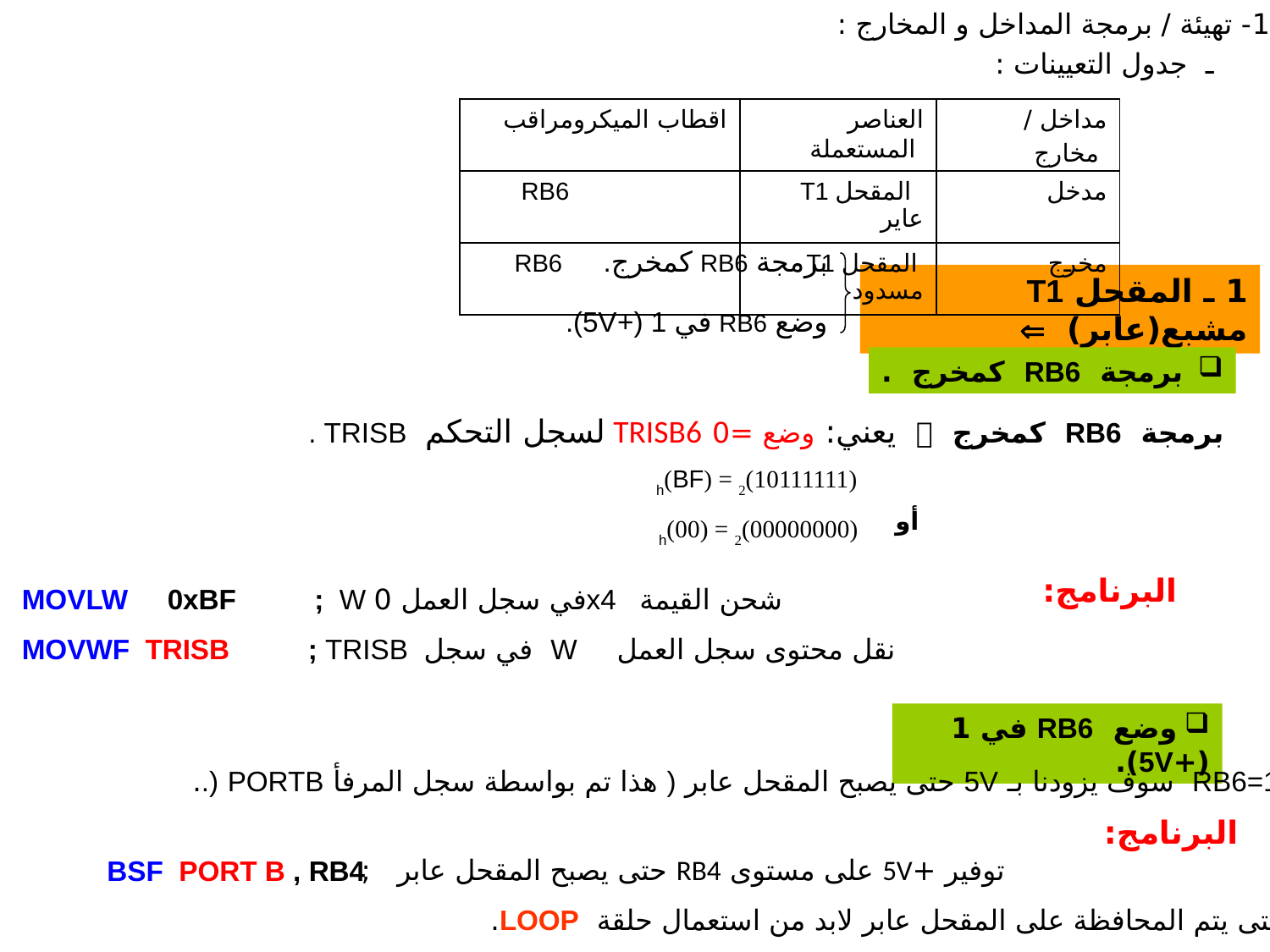

1- تهيئة / برمجة المداخل و المخارج :
ـ  جدول التعيينات :
| اقطاب الميكرومراقب | العناصر المستعملة | مداخل / مخارج |
| --- | --- | --- |
| RB6 | المقحل T1 عاير | مدخل |
| RB6 | المقحل T1 مسدود | مخرج |
برمجة RB6 كمخرج.

1 ـ المقحل T1  مشبع(عابر)  ⇐
وضع RB6 في 1 (+5V).
  برمجة  RB6  كمخرج  .
برمجة  RB6  كمخرج  ⇐  يعني: وضع =0 TRISB6 لسجل التحكم  TRISB .
(10111111)2 = (BF)h
أو
(00000000)2 = (00)h
البرنامج:
MOVLW     0xBF          ;  W في سجل العمل 0x4   شحن القيمة
MOVWF  TRISB          ; TRISB  في سجل  W     نقل محتوى سجل العمل
 وضع  RB6 في 1 (+5V).
RB6=1  سوف يزودنا بـ 5V حتى يصبح المقحل عابر ( هذا تم بواسطة سجل المرفأ PORTB (..
البرنامج:
توفير +5V على مستوى RB4 حتى يصبح المقحل عابر   ;
BSF  PORT B , RB4
ـ حتى يتم المحافظة على المقحل عابر لابد من استعمال حلقة  LOOP.